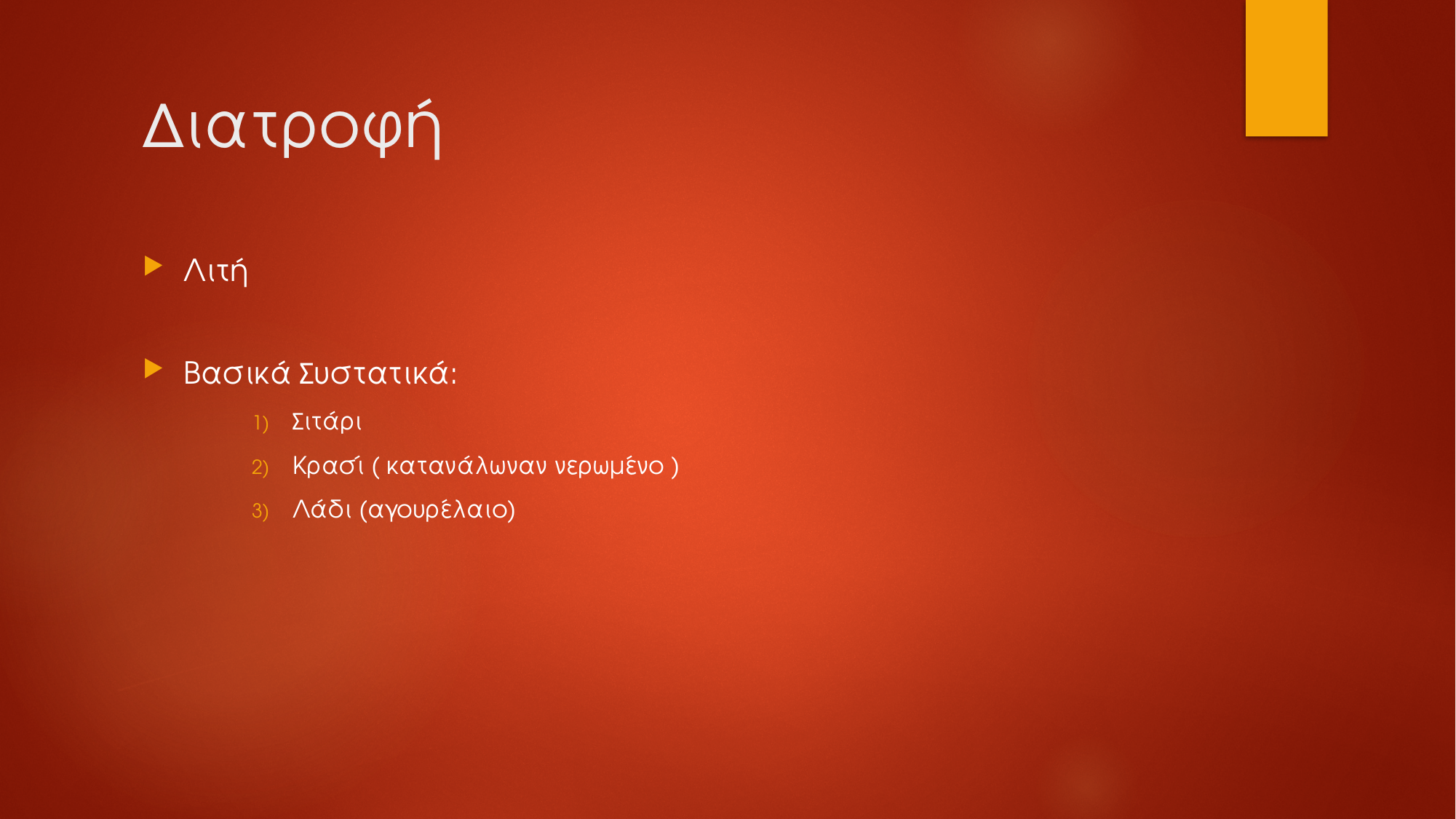

# Διατροφή
Λιτή

Βασικά Συστατικά:
Σιτάρι
Κρασί ( κατανάλωναν νερωμένο )
Λάδι (αγουρέλαιο)